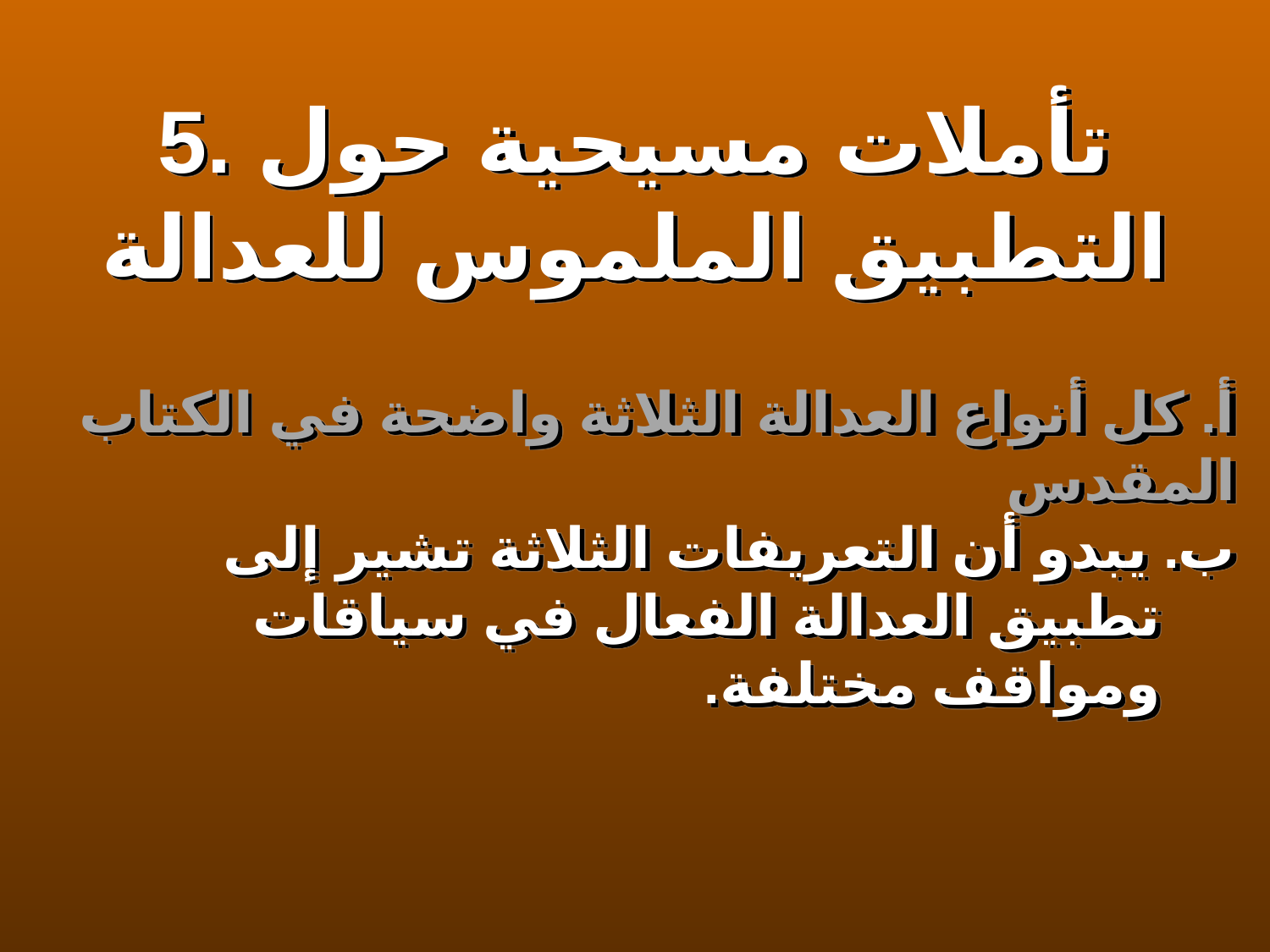

5. تأملات مسيحية حول التطبيق الملموس للعدالة

أ. كل أنواع العدالة الثلاثة واضحة في الكتاب المقدس
ب. يبدو أن التعريفات الثلاثة تشير إلى تطبيق العدالة الفعال في سياقات ومواقف مختلفة.